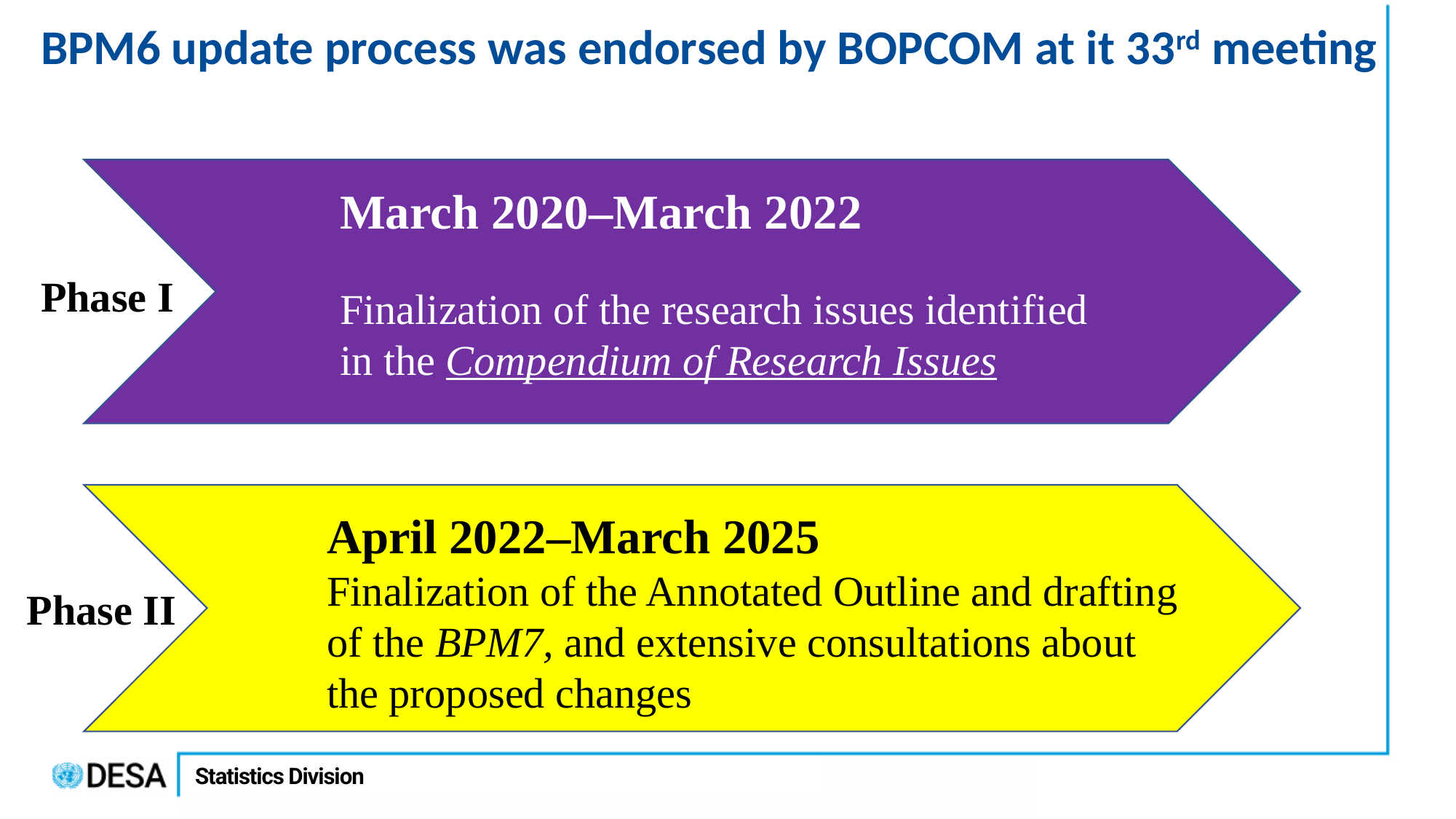

BPM6 update process was endorsed by BOPCOM at it 33rd meeting

March 2020–March 2022
Finalization of the research issues identified in the Compendium of Research Issues
Phase I

April 2022–March 2025
Finalization of the Annotated Outline and drafting of the BPM7, and extensive consultations about the proposed changes
Phase II